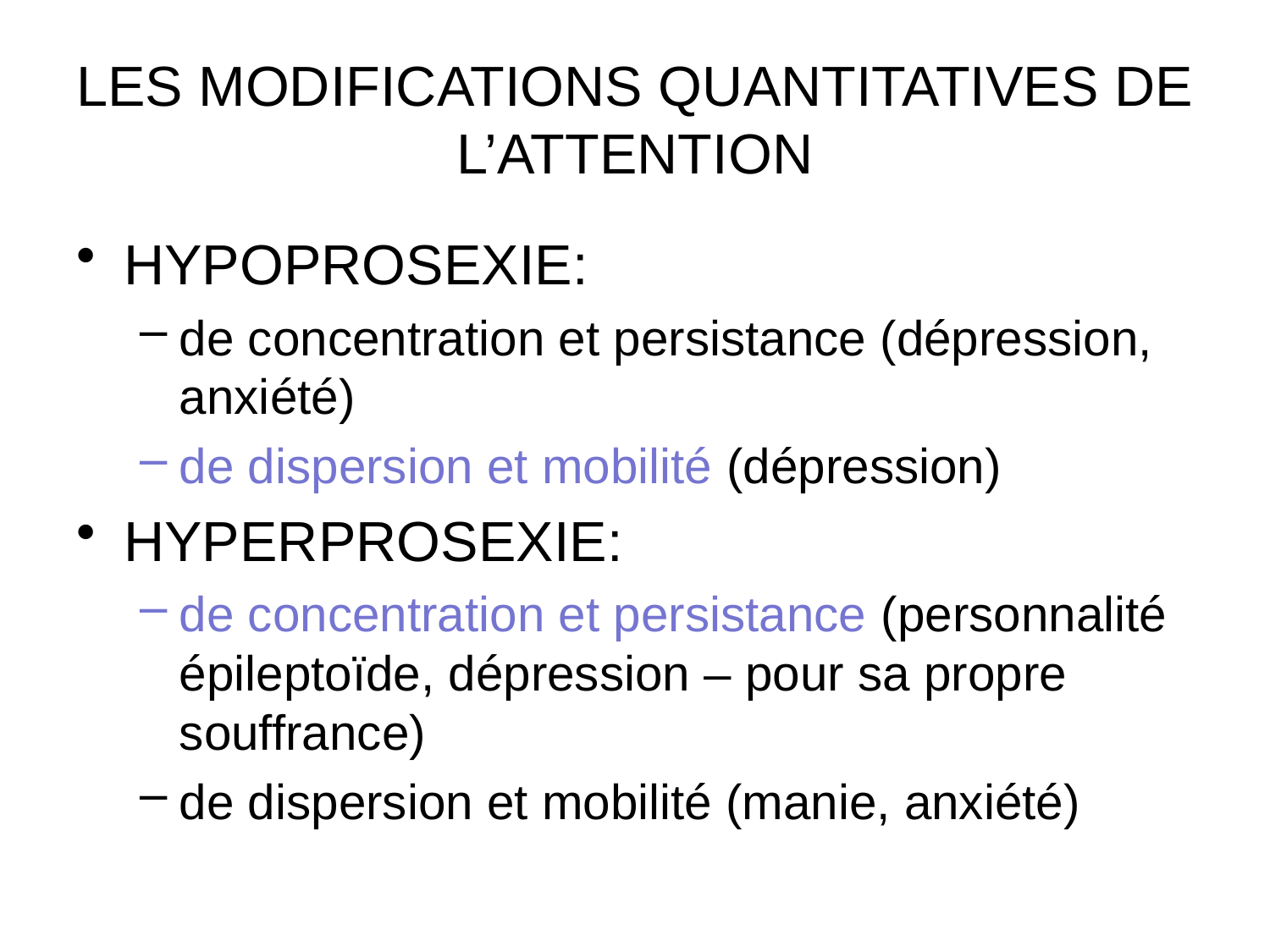

# LES MODIFICATIONS QUANTITATIVES DE L’ATTENTION
HYPOPROSEXIE:
de concentration et persistance (dépression, anxiété)
de dispersion et mobilité (dépression)
HYPERPROSEXIE:
de concentration et persistance (personnalité épileptoïde, dépression – pour sa propre souffrance)
de dispersion et mobilité (manie, anxiété)